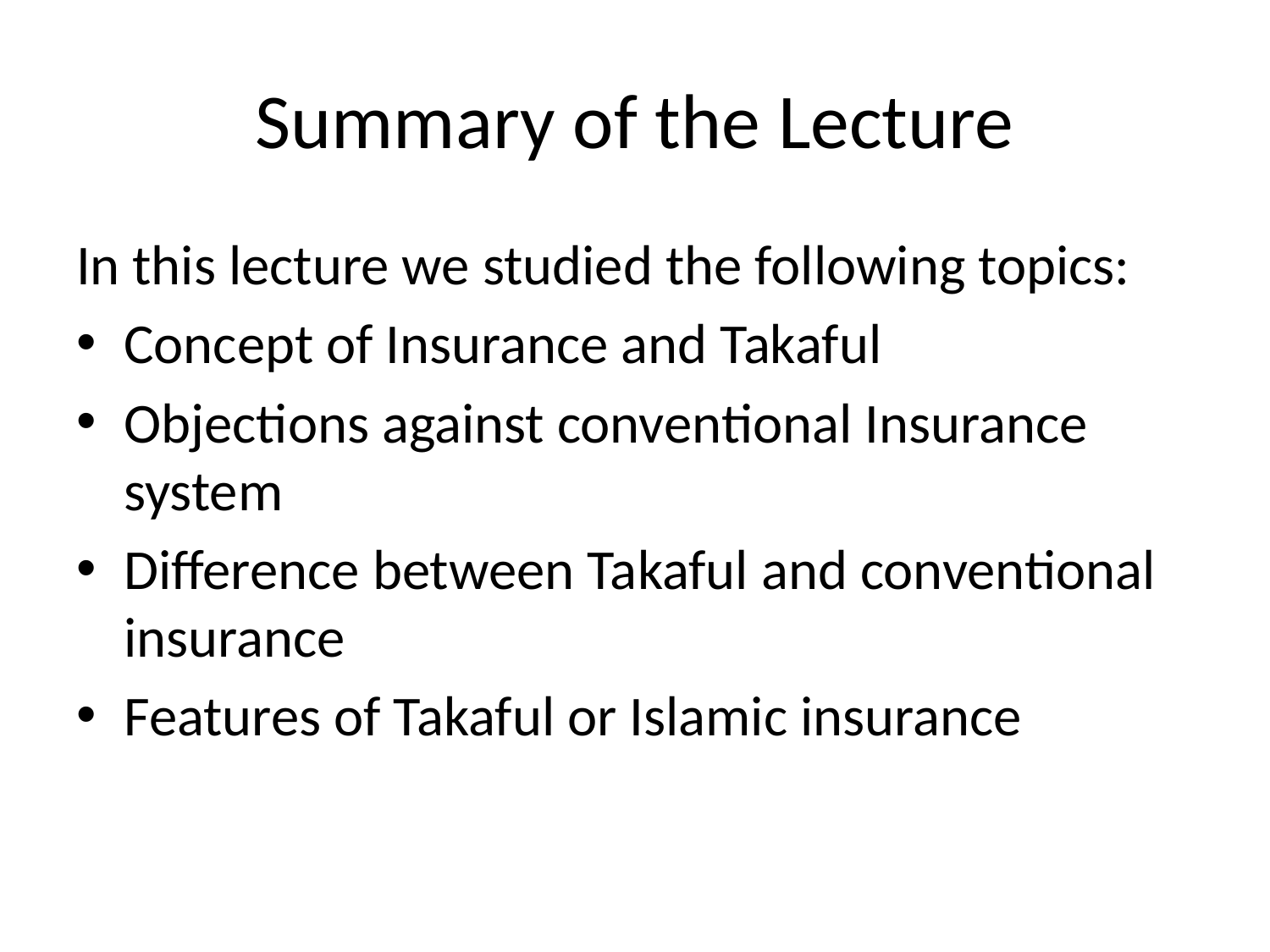

# Summary of the Lecture
In this lecture we studied the following topics:
Concept of Insurance and Takaful
Objections against conventional Insurance system
Difference between Takaful and conventional insurance
Features of Takaful or Islamic insurance